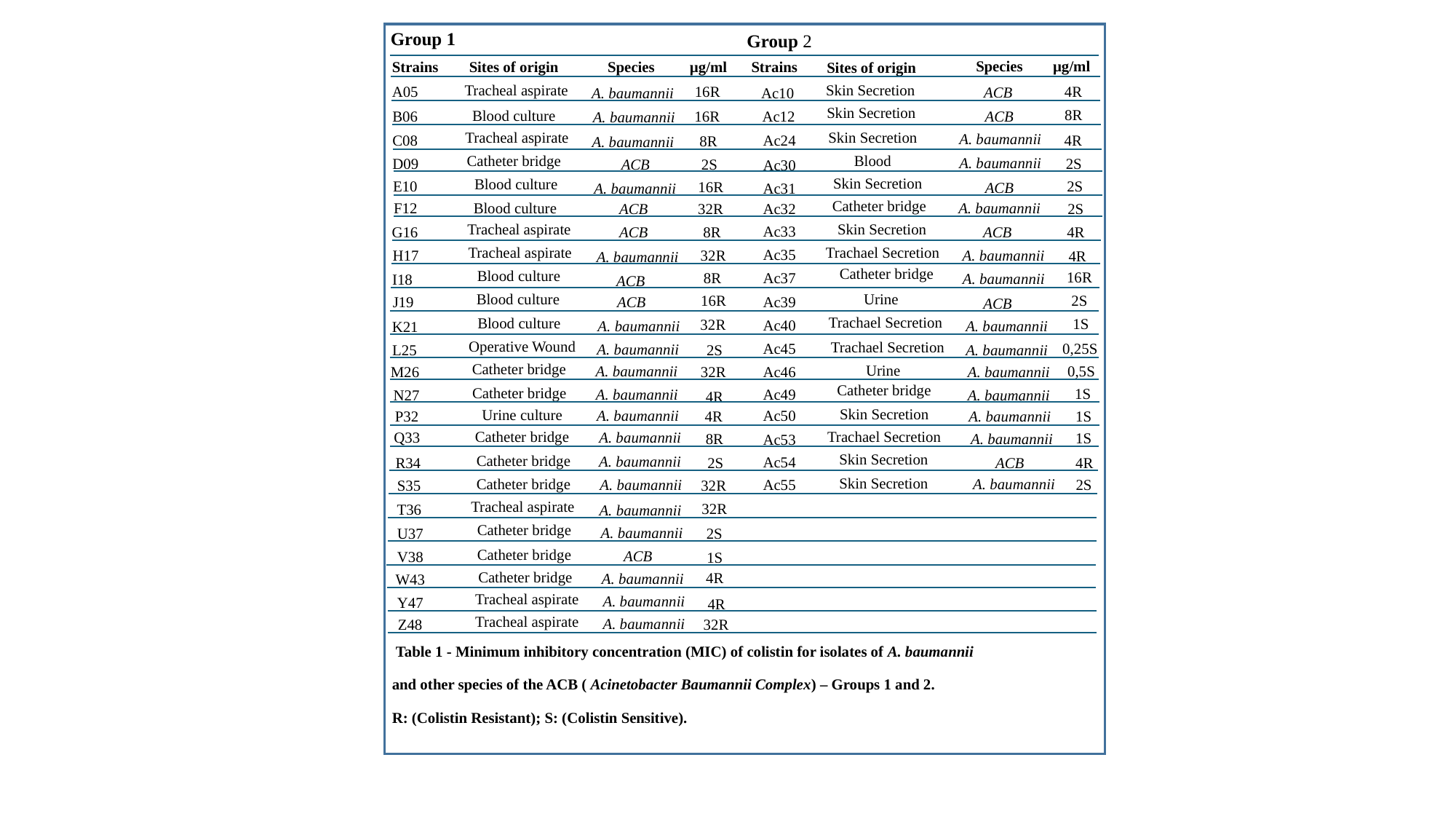

Group 1

Group 2
Species
µg/ml
Species
µg/ml
Strains
Strains
Sites of origin
Sites of origin
Tracheal aspirate
Skin Secretion
 4R
A05
16R
ACB
Ac10
A. baumannii
Skin Secretion
 8R
Blood culture
B06
16R
Ac12
ACB
A. baumannii
Tracheal aspirate
Skin Secretion
A. baumannii
C08
 4R
Ac24
8R
A. baumannii
Catheter bridge
Blood
A. baumannii
 2S
D09
ACB
2S
Ac30
Skin Secretion
Blood culture
 2S
E10
16R
ACB
Ac31
A. baumannii
Catheter bridge
A. baumannii
F12
Blood culture
Ac32
 2S
ACB
32R
Skin Secretion
Tracheal aspirate
Ac33
8R
ACB
G16
ACB
 4R
Tracheal aspirate
Trachael Secretion
Ac35
32R
A. baumannii
H17
 4R
A. baumannii
Catheter bridge
Blood culture
 16R
8R
Ac37
A. baumannii
I18
ACB
Blood culture
Urine
16R
 2S
Ac39
J19
ACB
ACB
Trachael Secretion
Blood culture
 1S
32R
Ac40
A. baumannii
A. baumannii
K21
Operative Wound
Trachael Secretion
Ac45
 0,25S
A. baumannii
A. baumannii
L25
2S
Catheter bridge
Urine
A. baumannii
 0,5S
Ac46
32R
A. baumannii
M26
Catheter bridge
Catheter bridge
 1S
A. baumannii
Ac49
N27
A. baumannii
4R
Skin Secretion
Urine culture
Ac50
A. baumannii
 1S
A. baumannii
4R
P32
Trachael Secretion
Catheter bridge
A. baumannii
Q33
 1S
A. baumannii
8R
Ac53
Skin Secretion
Catheter bridge
A. baumannii
Ac54
2S
ACB
 4R
R34
Skin Secretion
Catheter bridge
A. baumannii
Ac55
 2S
A. baumannii
32R
S35
Tracheal aspirate
32R
T36
A. baumannii
Catheter bridge
A. baumannii
2S
U37
Catheter bridge
ACB
V38
1S
Catheter bridge
4R
A. baumannii
W43
Tracheal aspirate
A. baumannii
Y47
4R
Tracheal aspirate
A. baumannii
Z48
32R
 Table 1 - Minimum inhibitory concentration (MIC) of colistin for isolates of A. baumannii
and other species of the ACB ( Acinetobacter Baumannii Complex) – Groups 1 and 2.
R: (Colistin Resistant); S: (Colistin Sensitive).